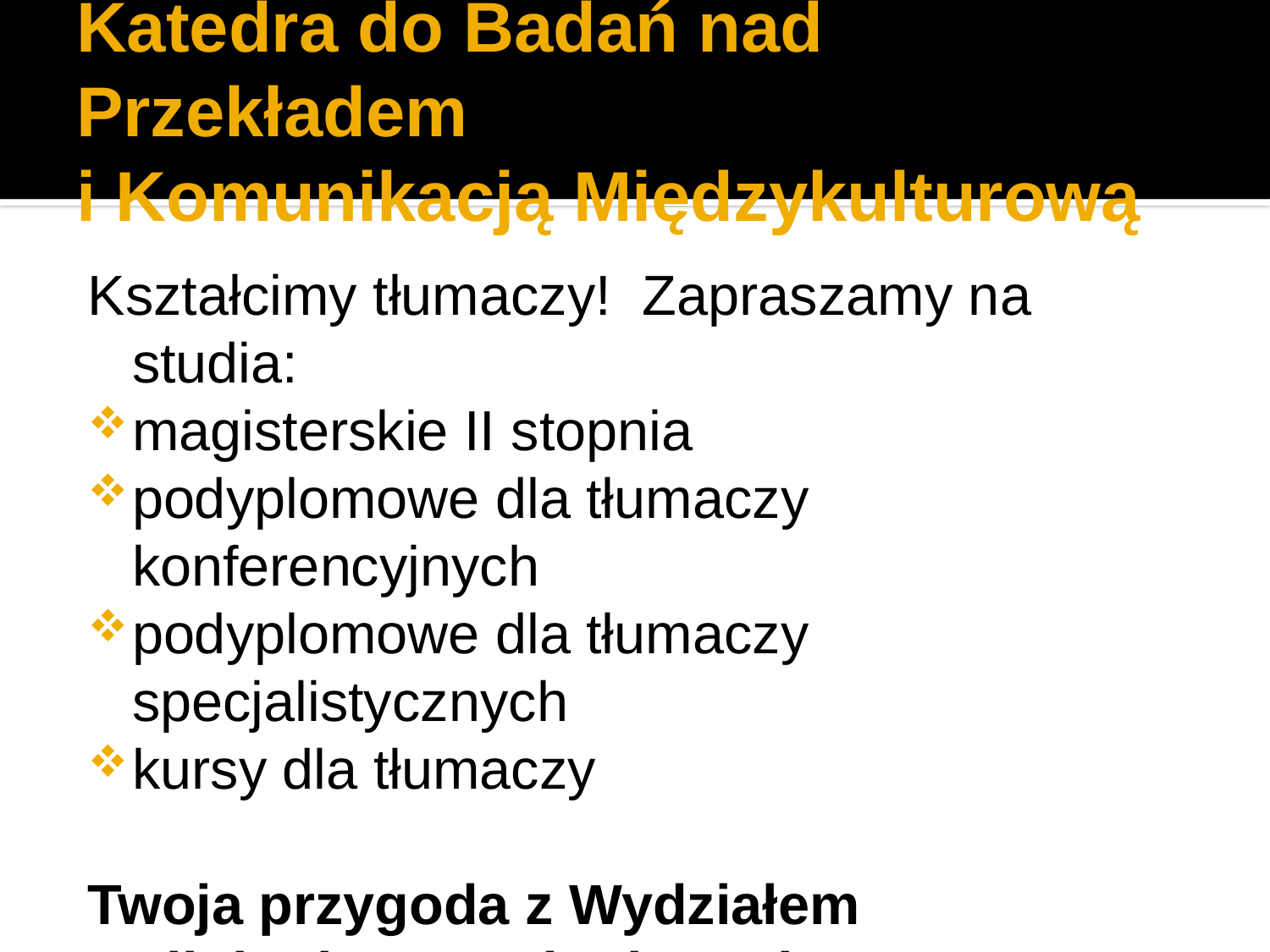

# Katedra do Badań nad Przekładem i Komunikacją Międzykulturową
Kształcimy tłumaczy!  Zapraszamy na studia:
magisterskie II stopnia
podyplomowe dla tłumaczy konferencyjnych
podyplomowe dla tłumaczy specjalistycznych
kursy dla tłumaczy

Twoja przygoda z Wydziałem Filologicznym dopiero się zaczyna.